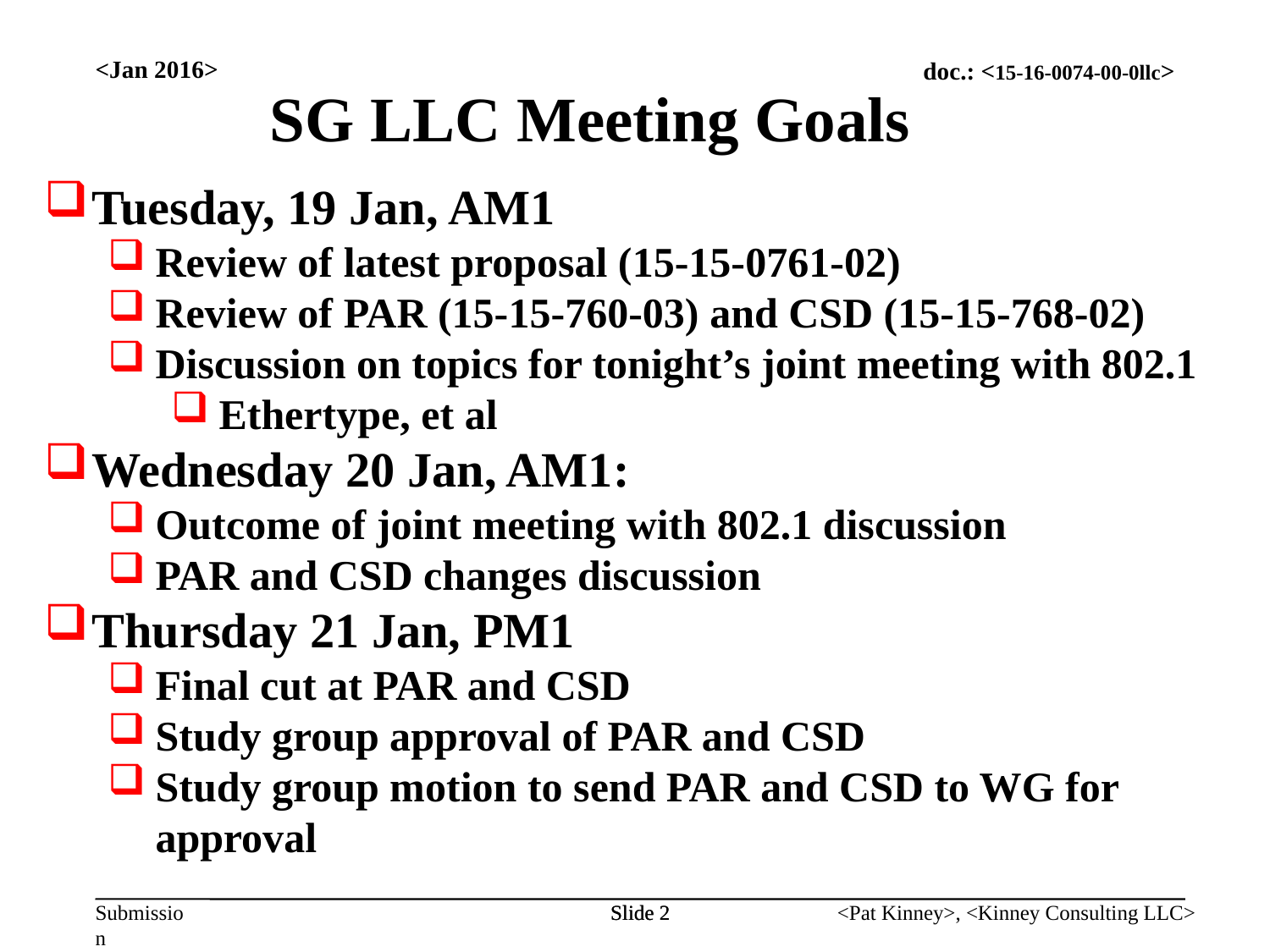

<Jan 2016>
SG LLC Meeting Goals

Tuesday, 19 Jan, AM1
Review of latest proposal (15-15-0761-02)
Review of PAR (15-15-760-03) and CSD (15-15-768-02)
Discussion on topics for tonight’s joint meeting with 802.1
Ethertype, et al
Wednesday 20 Jan, AM1:
Outcome of joint meeting with 802.1 discussion
PAR and CSD changes discussion
Thursday 21 Jan, PM1
Final cut at PAR and CSD
Study group approval of PAR and CSD
Study group motion to send PAR and CSD to WG for approval
Slide 2
Slide 2
<Pat Kinney>, <Kinney Consulting LLC>